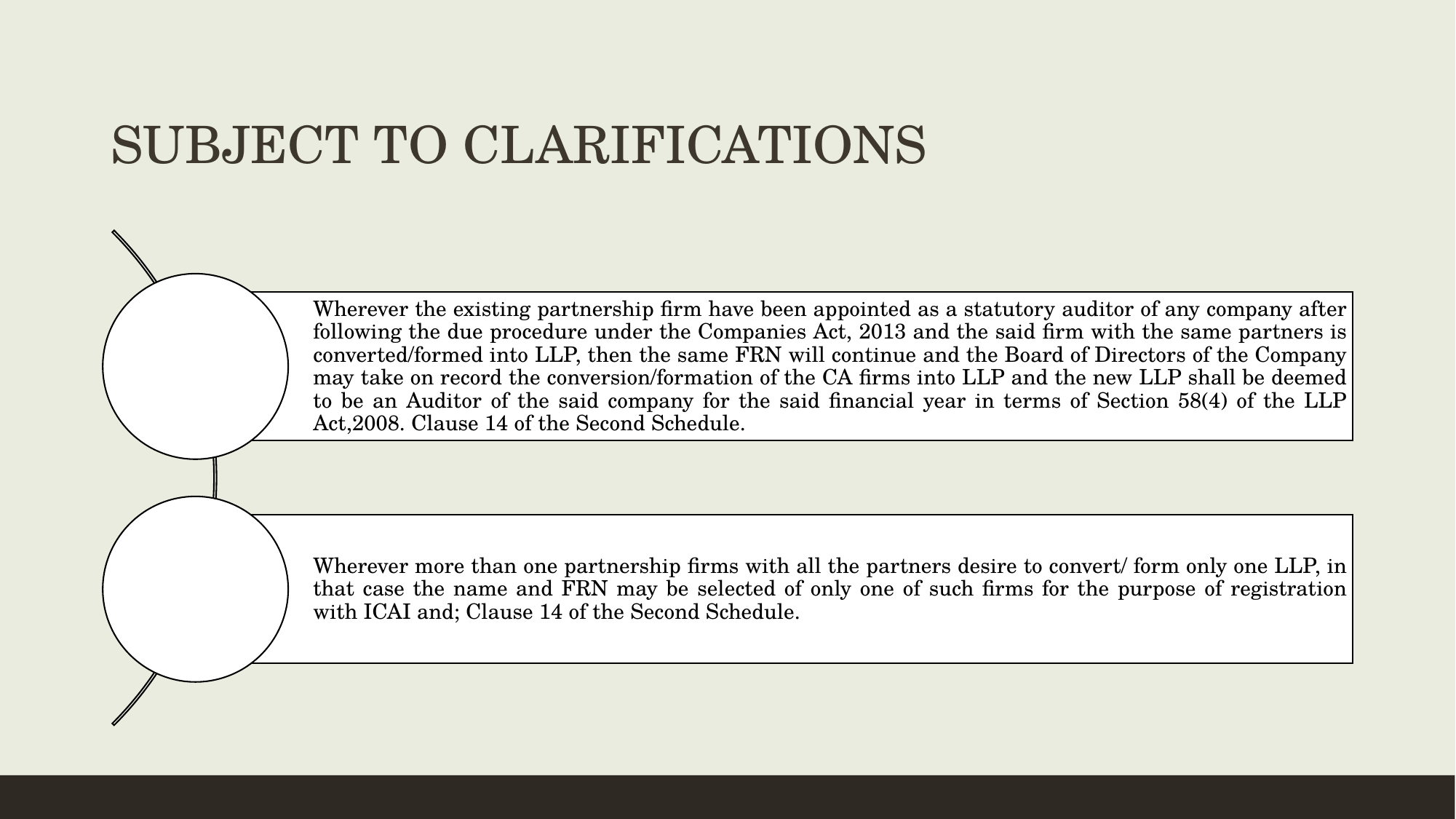

# SUBJECT TO CLARIFICATIONS
Wherever the existing partnership firm have been appointed as a statutory auditor of any company after following the due procedure under the Companies Act, 2013 and the said firm with the same partners is converted/formed into LLP, then the same FRN will continue and the Board of Directors of the Company may take on record the conversion/formation of the CA firms into LLP and the new LLP shall be deemed to be an Auditor of the said company for the said financial year in terms of Section 58(4) of the LLP Act,2008. Clause 14 of the Second Schedule.
Wherever more than one partnership firms with all the partners desire to convert/ form only one LLP, in that case the name and FRN may be selected of only one of such firms for the purpose of registration with ICAI and; Clause 14 of the Second Schedule.